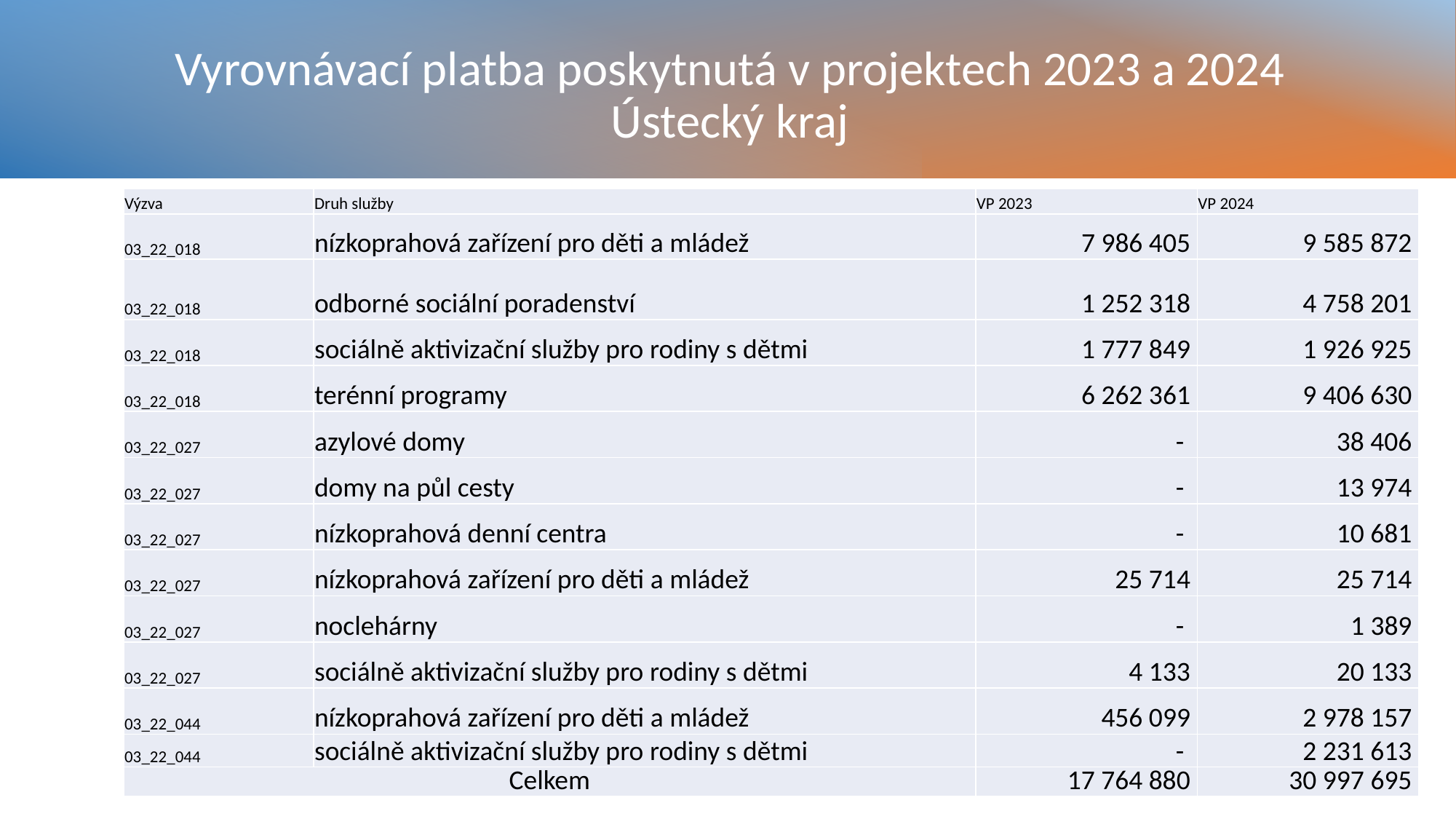

# Vyrovnávací platba poskytnutá v projektech 2023 a 2024 Ústecký kraj
| Výzva | Druh služby | VP 2023 | VP 2024 |
| --- | --- | --- | --- |
| 03\_22\_018 | nízkoprahová zařízení pro děti a mládež | 7 986 405 | 9 585 872 |
| 03\_22\_018 | odborné sociální poradenství | 1 252 318 | 4 758 201 |
| 03\_22\_018 | sociálně aktivizační služby pro rodiny s dětmi | 1 777 849 | 1 926 925 |
| 03\_22\_018 | terénní programy | 6 262 361 | 9 406 630 |
| 03\_22\_027 | azylové domy | - | 38 406 |
| 03\_22\_027 | domy na půl cesty | - | 13 974 |
| 03\_22\_027 | nízkoprahová denní centra | - | 10 681 |
| 03\_22\_027 | nízkoprahová zařízení pro děti a mládež | 25 714 | 25 714 |
| 03\_22\_027 | noclehárny | - | 1 389 |
| 03\_22\_027 | sociálně aktivizační služby pro rodiny s dětmi | 4 133 | 20 133 |
| 03\_22\_044 | nízkoprahová zařízení pro děti a mládež | 456 099 | 2 978 157 |
| 03\_22\_044 | sociálně aktivizační služby pro rodiny s dětmi | - | 2 231 613 |
| Celkem |  | 17 764 880 | 30 997 695 |